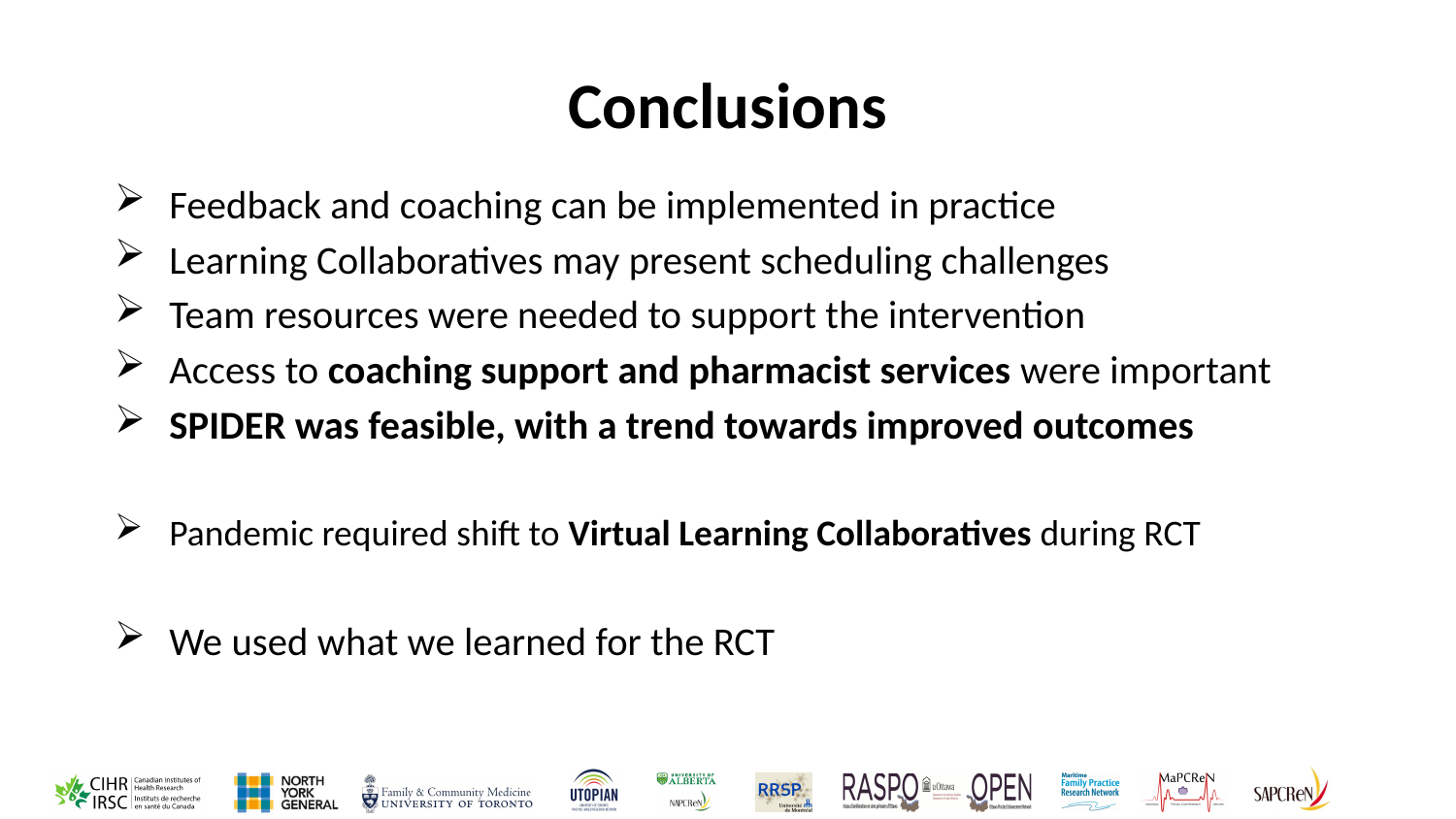

# Conclusions
Feedback and coaching can be implemented in practice
Learning Collaboratives may present scheduling challenges
Team resources were needed to support the intervention
Access to coaching support and pharmacist services were important
SPIDER was feasible, with a trend towards improved outcomes

Pandemic required shift to Virtual Learning Collaboratives during RCT

We used what we learned for the RCT